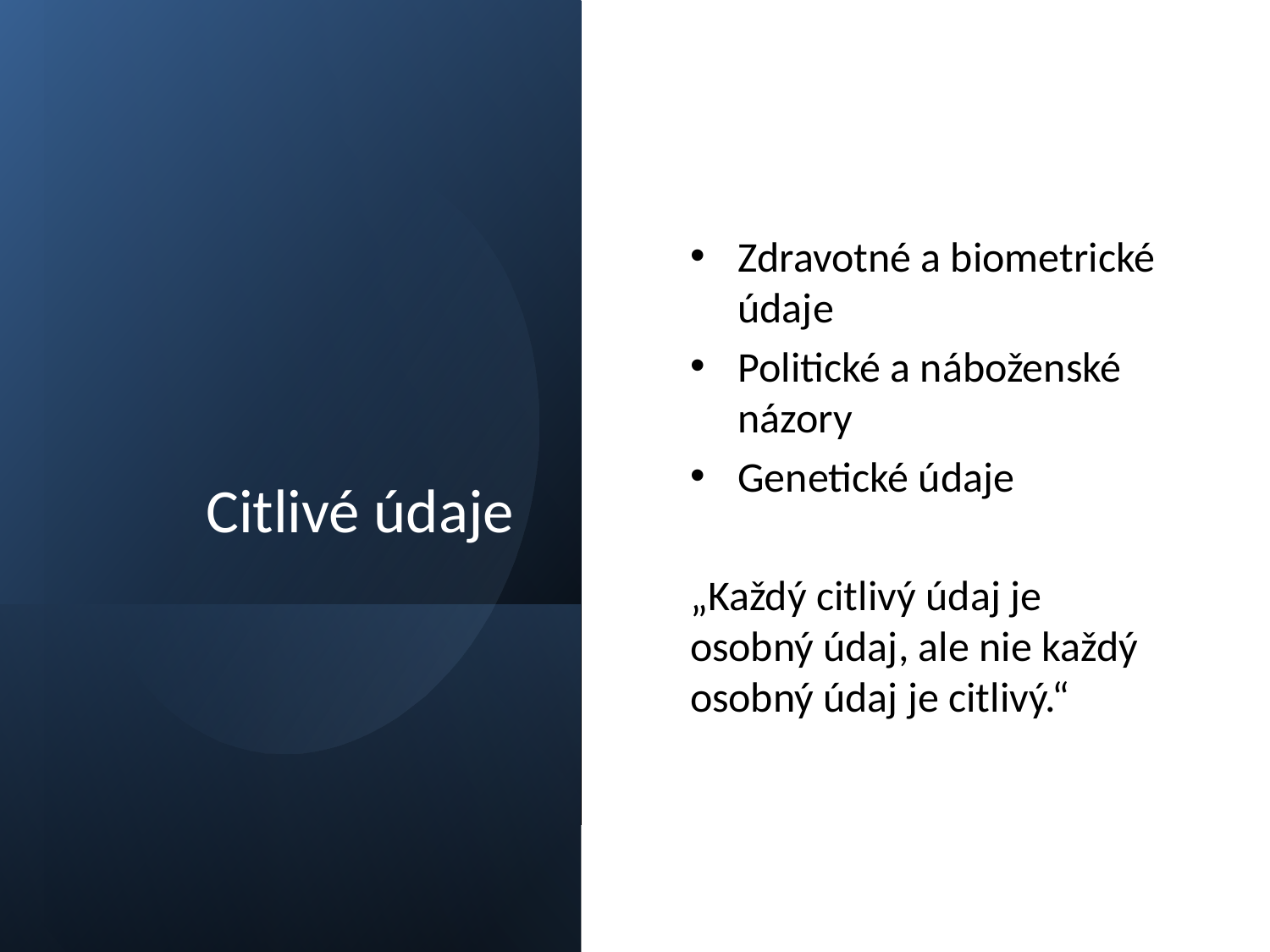

# Citlivé údaje
Zdravotné a biometrické údaje
Politické a náboženské názory
Genetické údaje

„Každý citlivý údaj je osobný údaj, ale nie každý osobný údaj je citlivý.“